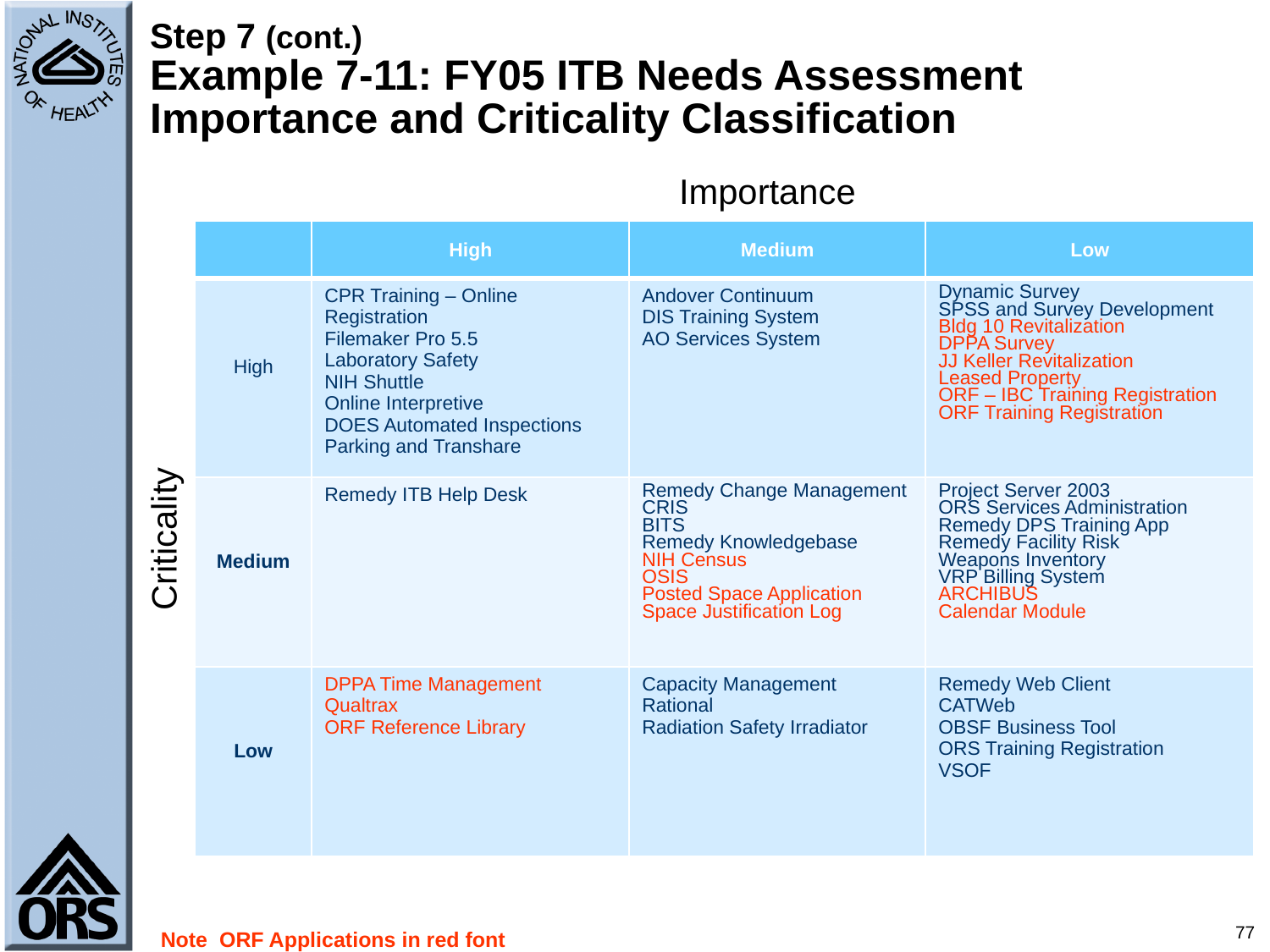

# Step 7 (cont.) Example 7-11: FY05 ITB Needs Assessment Importance and Criticality Classification
Importance
|  | High | Medium | Low |
| --- | --- | --- | --- |
| High | CPR Training – Online Registration Filemaker Pro 5.5 Laboratory Safety NIH Shuttle Online Interpretive DOES Automated Inspections Parking and Transhare | Andover Continuum DIS Training System AO Services System | Dynamic Survey SPSS and Survey Development Bldg 10 Revitalization DPPA Survey JJ Keller Revitalization Leased Property ORF – IBC Training Registration ORF Training Registration |
| Medium | Remedy ITB Help Desk | Remedy Change Management CRIS BITS Remedy Knowledgebase NIH Census OSIS Posted Space Application Space Justification Log | Project Server 2003 ORS Services Administration Remedy DPS Training App Remedy Facility Risk Weapons Inventory VRP Billing System ARCHIBUS Calendar Module |
| Low | DPPA Time Management Qualtrax ORF Reference Library | Capacity Management Rational Radiation Safety Irradiator | Remedy Web Client CATWeb OBSF Business Tool ORS Training Registration VSOF |
Criticality
77
Note  ORF Applications in red font